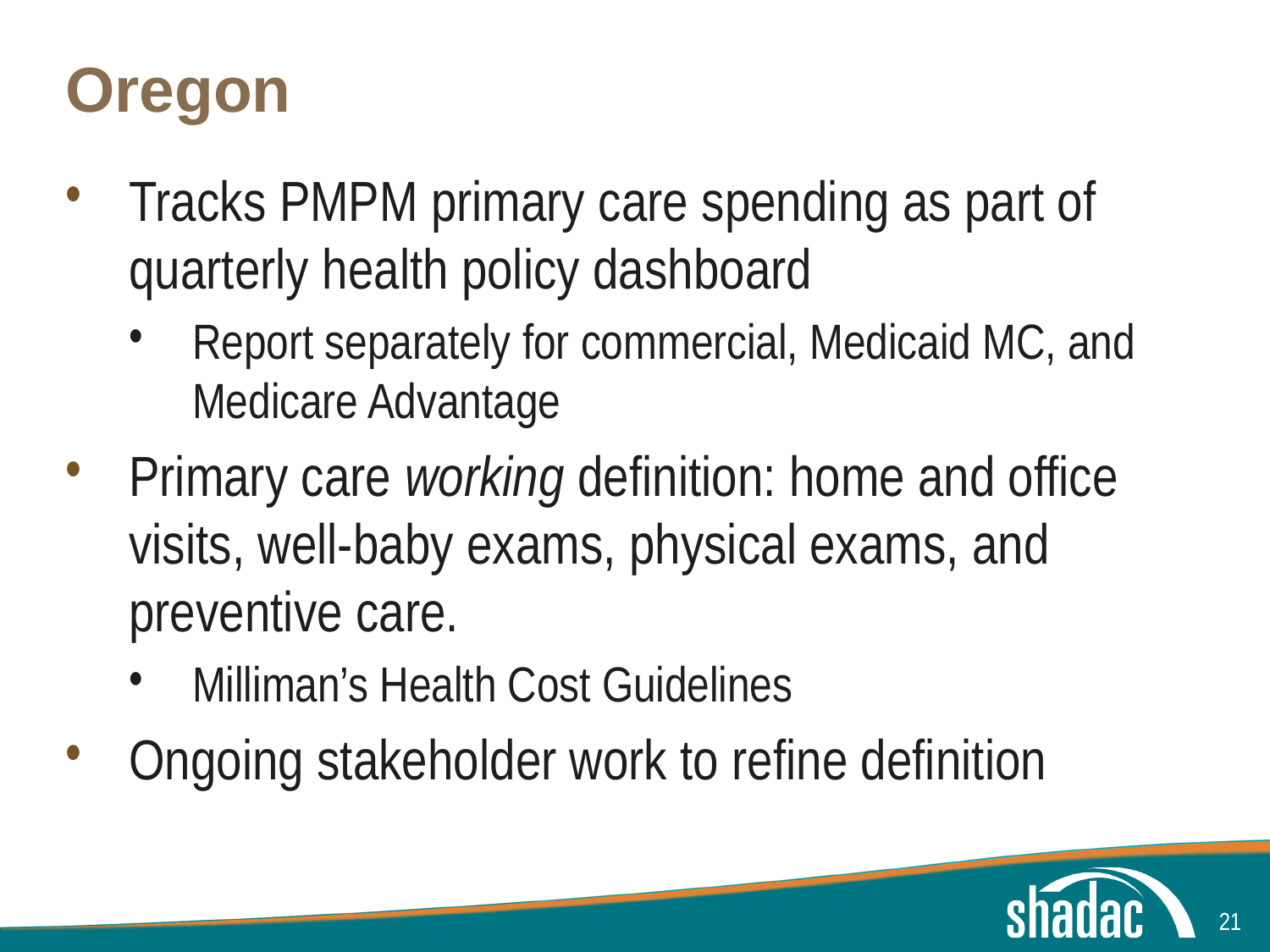

# Oregon
Tracks PMPM primary care spending as part of quarterly health policy dashboard
Report separately for commercial, Medicaid MC, and Medicare Advantage
Primary care working definition: home and office visits, well-baby exams, physical exams, and preventive care.
Milliman’s Health Cost Guidelines
Ongoing stakeholder work to refine definition

21